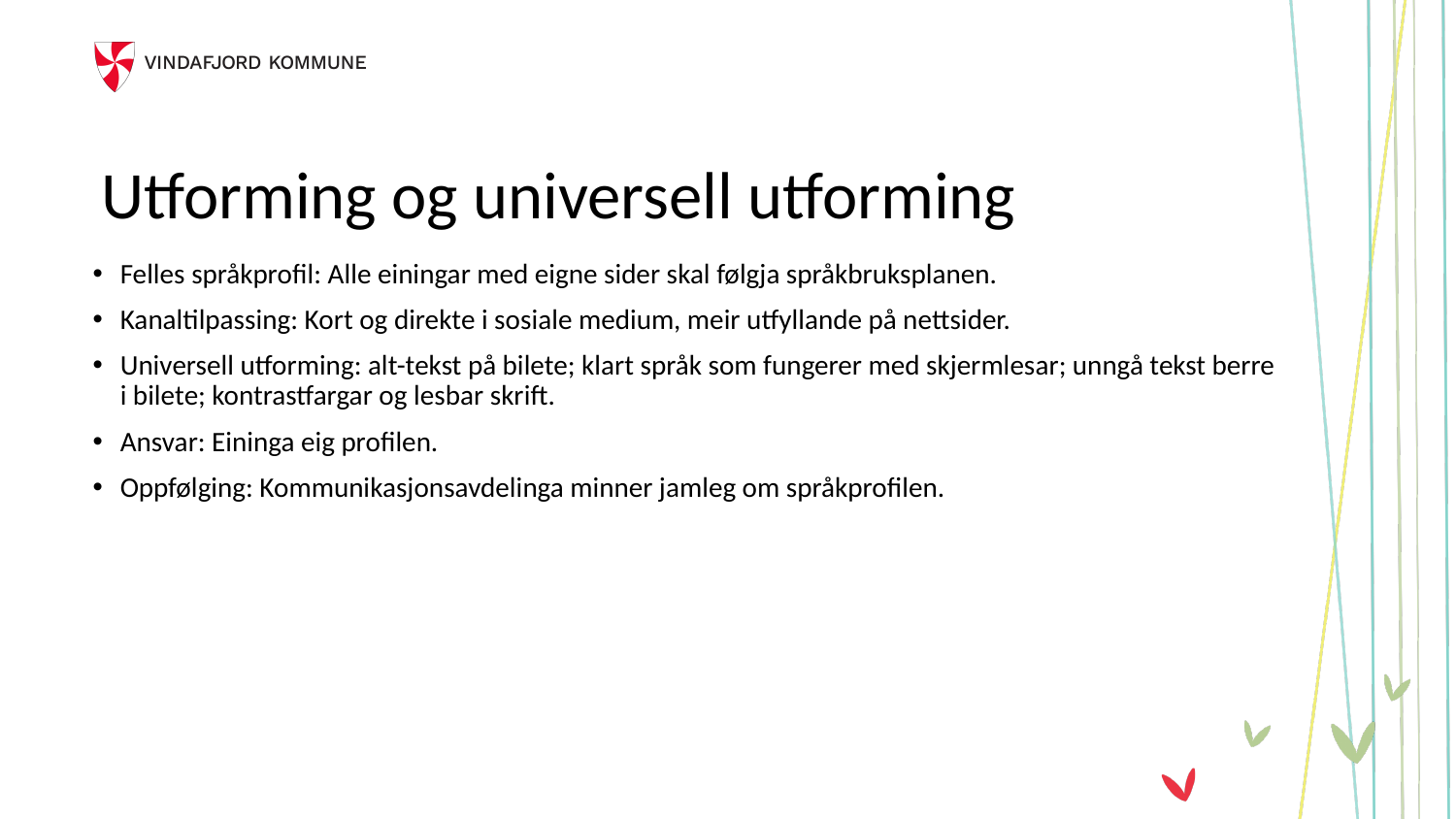

# Utforming og universell utforming
Felles språkprofil: Alle einingar med eigne sider skal følgja språkbruksplanen.
Kanaltilpassing: Kort og direkte i sosiale medium, meir utfyllande på nettsider.
Universell utforming: alt-tekst på bilete; klart språk som fungerer med skjermlesar; unngå tekst berre i bilete; kontrastfargar og lesbar skrift.
Ansvar: Eininga eig profilen.
Oppfølging: Kommunikasjonsavdelinga minner jamleg om språkprofilen.